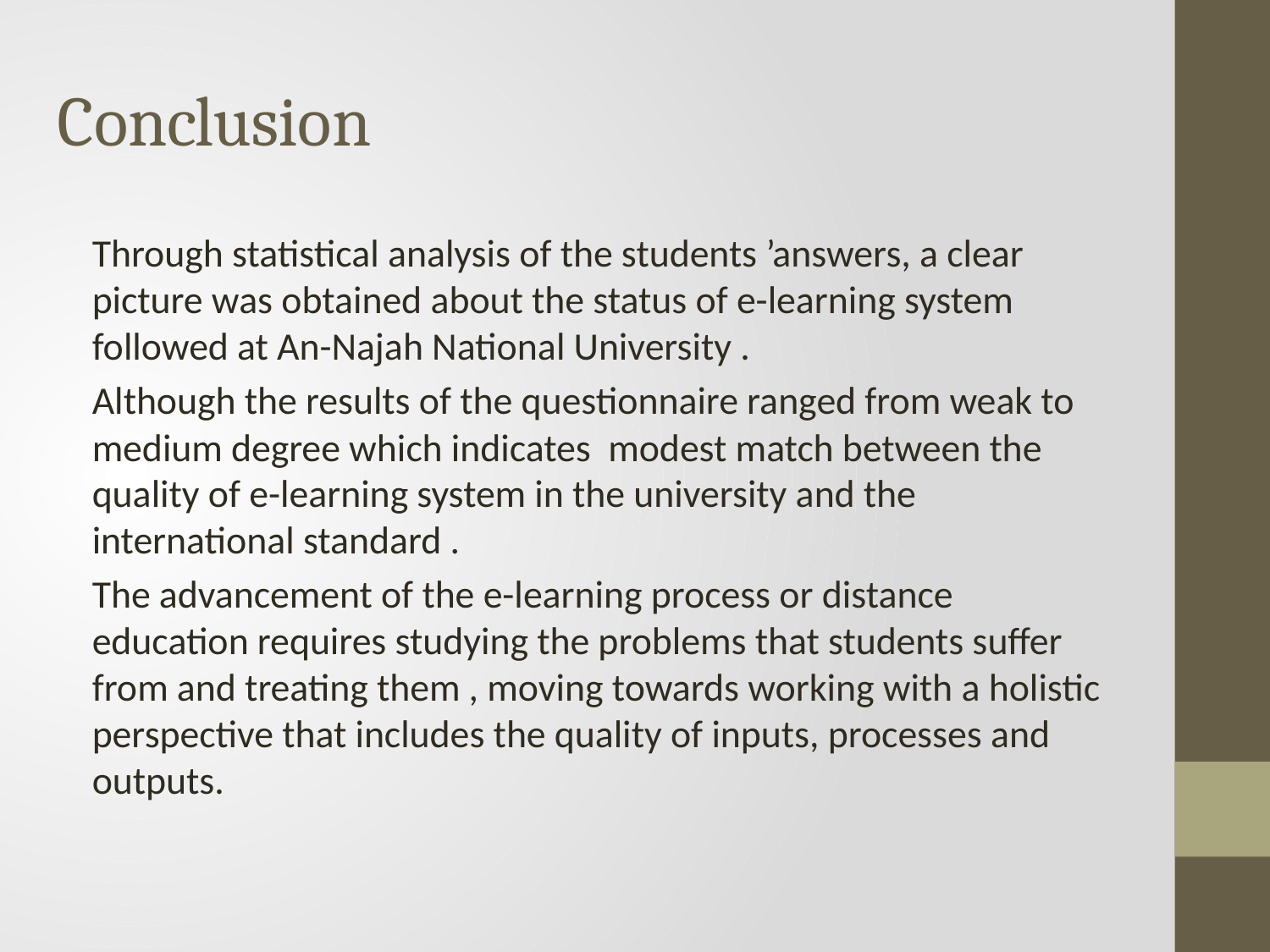

# Conclusion
Through statistical analysis of the students ’answers, a clear picture was obtained about the status of e-learning system followed at An-Najah National University .
Although the results of the questionnaire ranged from weak to medium degree which indicates  modest match between the quality of e-learning system in the university and the international standard .
The advancement of the e-learning process or distance education requires studying the problems that students suffer from and treating them , moving towards working with a holistic perspective that includes the quality of inputs, processes and outputs.